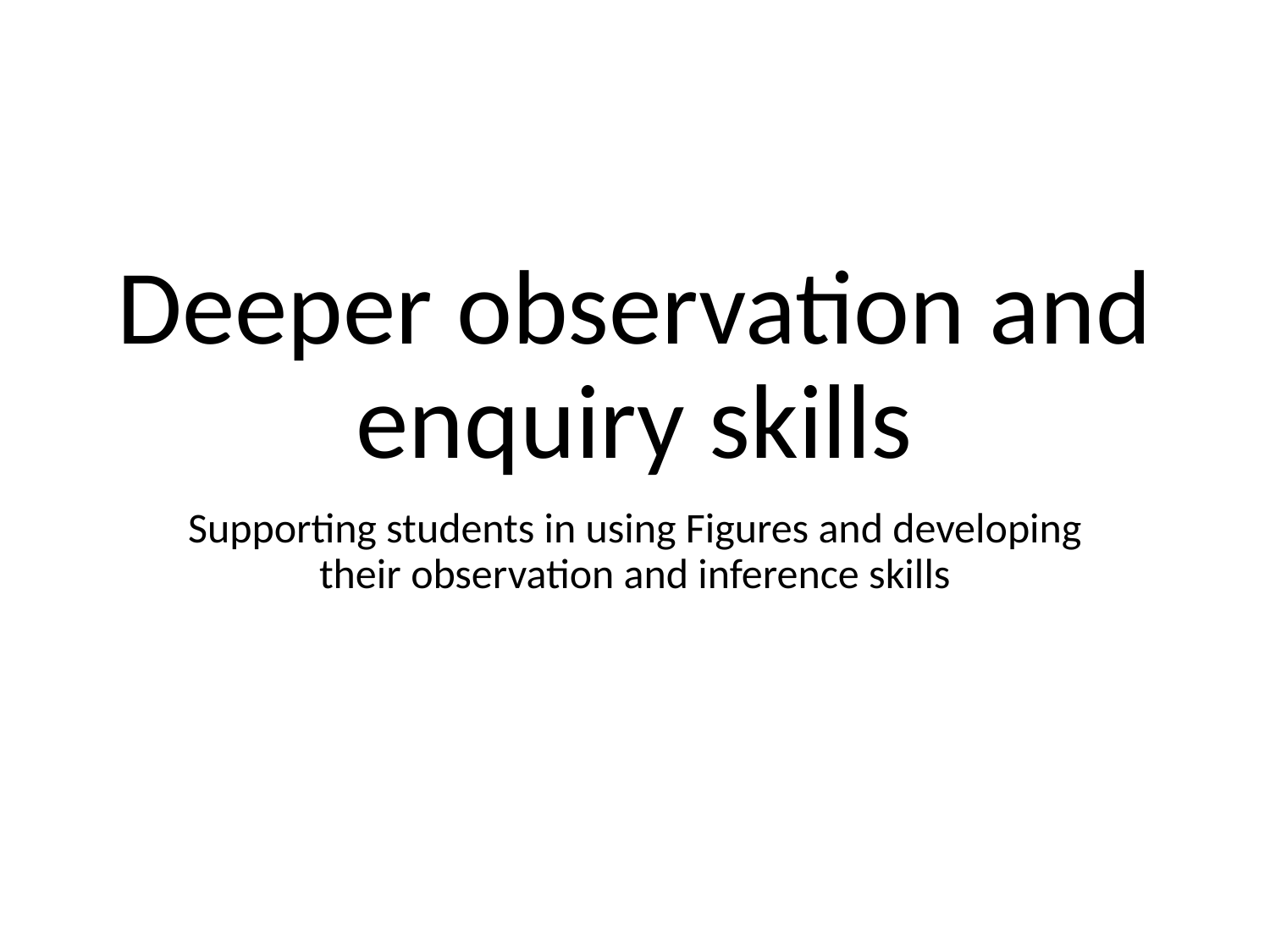

# Deeper observation and enquiry skills
Supporting students in using Figures and developing their observation and inference skills